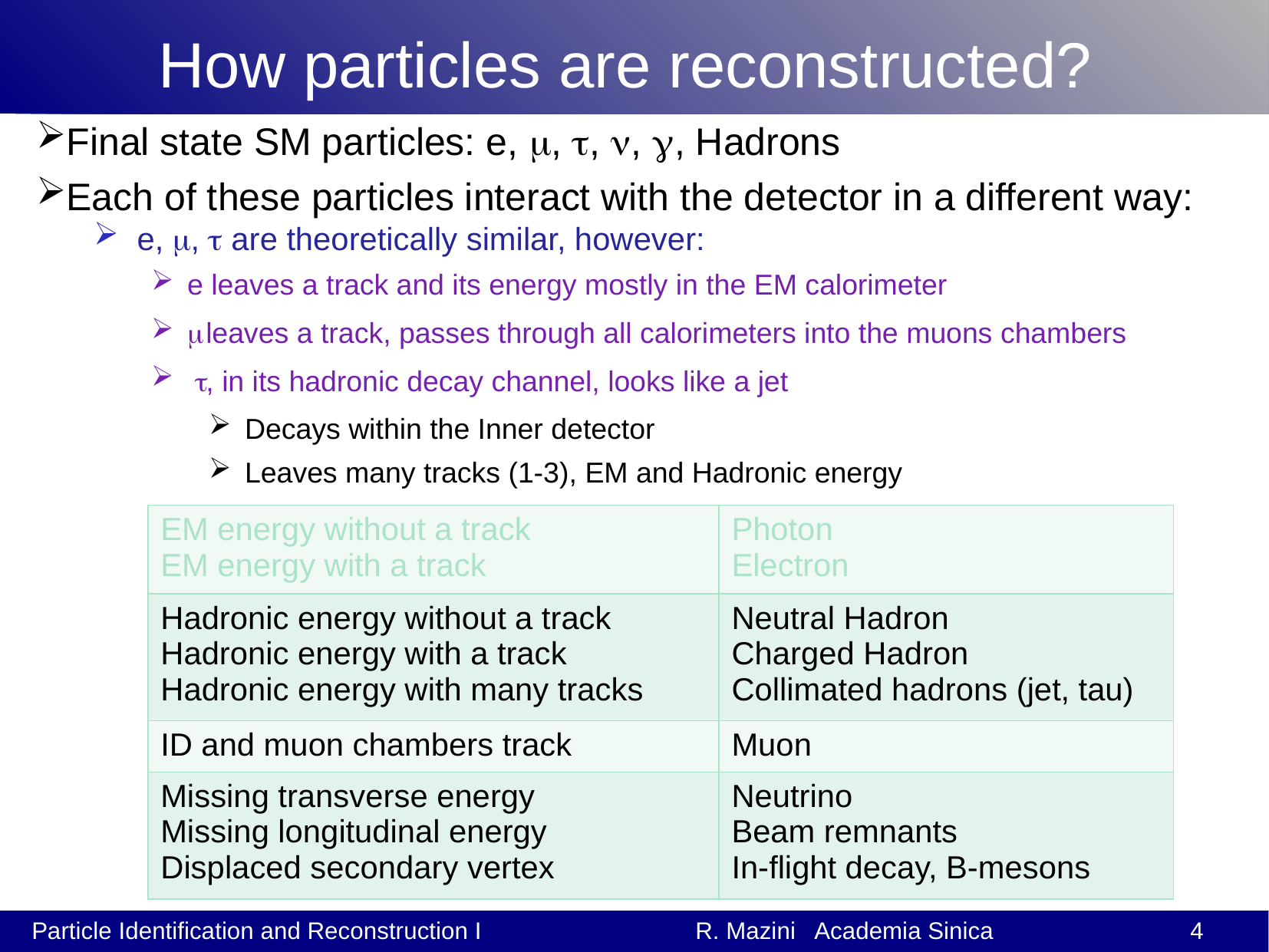

# How particles are reconstructed?
Final state SM particles: e, μ, τ, ν, γ, Hadrons
Each of these particles interact with the detector in a different way:
e, μ, τ are theoretically similar, however:
e leaves a track and its energy mostly in the EM calorimeter
μ leaves a track, passes through all calorimeters into the muons chambers
 τ, in its hadronic decay channel, looks like a jet
Decays within the Inner detector
Leaves many tracks (1-3), EM and Hadronic energy
| EM energy without a track EM energy with a track | Photon Electron |
| --- | --- |
| Hadronic energy without a track Hadronic energy with a track Hadronic energy with many tracks | Neutral Hadron Charged Hadron Collimated hadrons (jet, tau) |
| ID and muon chambers track | Muon |
| Missing transverse energy Missing longitudinal energy Displaced secondary vertex | Neutrino Beam remnants In-flight decay, B-mesons |